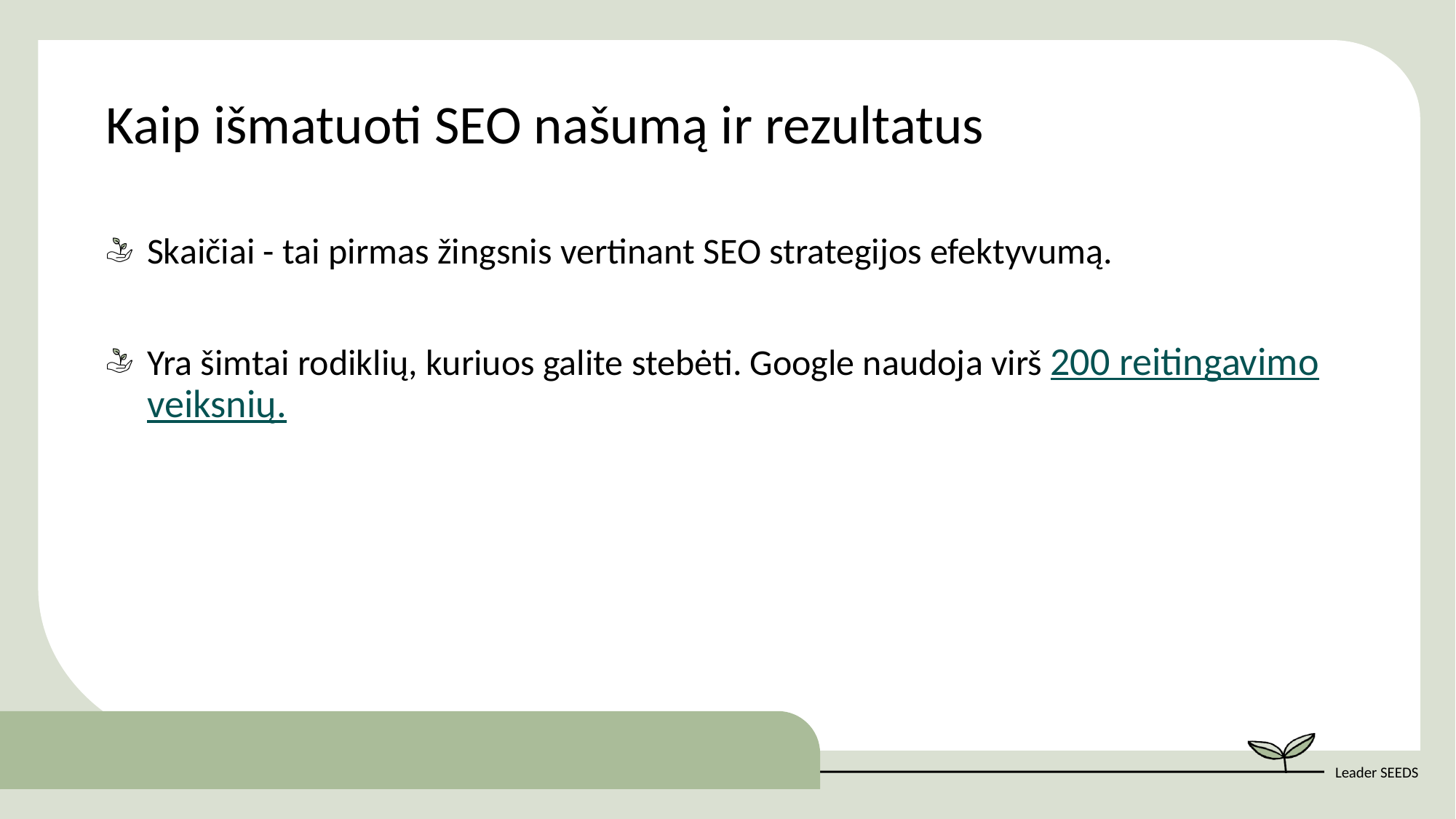

Kaip išmatuoti SEO našumą ir rezultatus
Skaičiai - tai pirmas žingsnis vertinant SEO strategijos efektyvumą.

Yra šimtai rodiklių, kuriuos galite stebėti. Google naudoja virš 200 reitingavimo veiksnių.